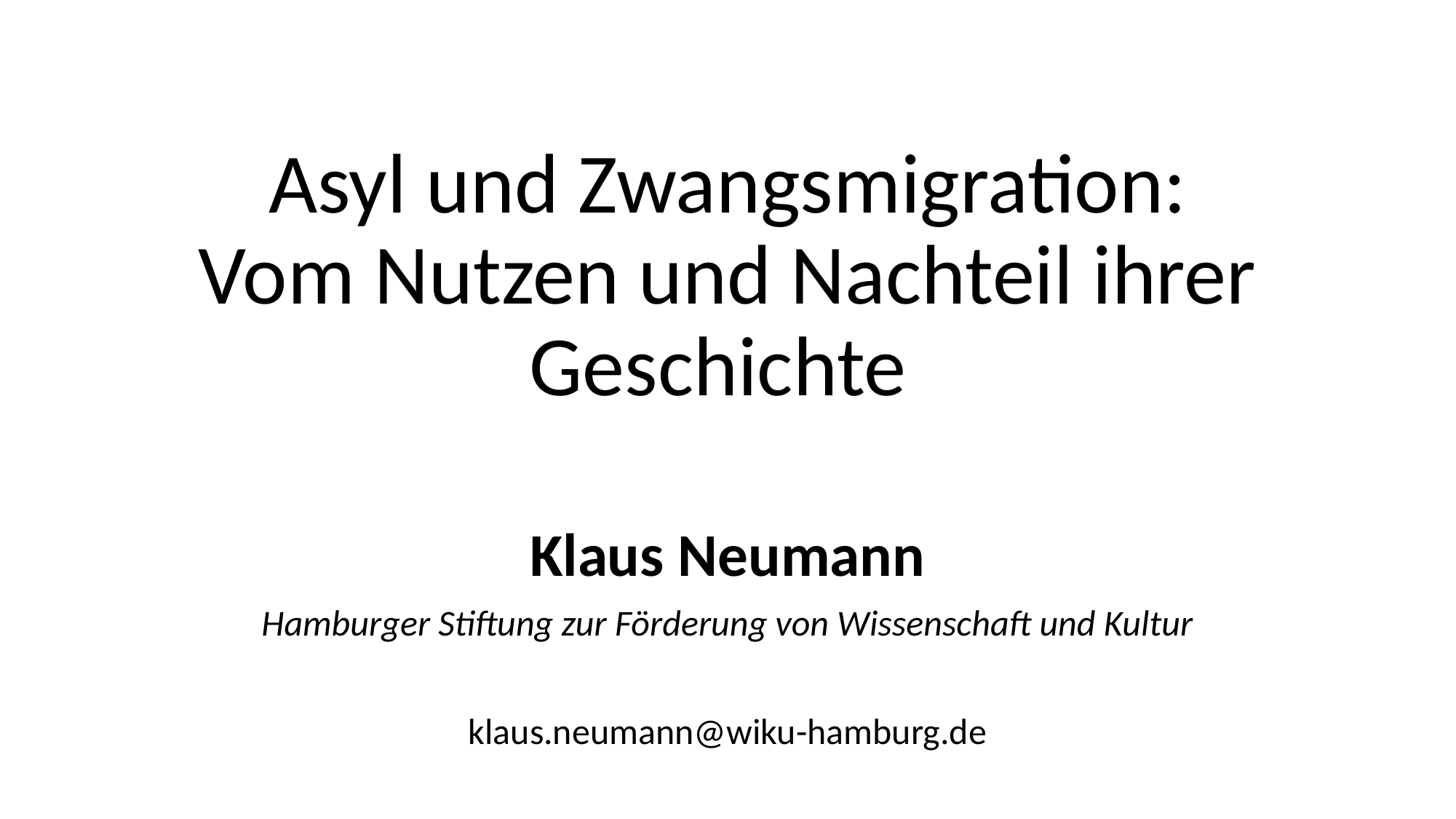

# Asyl und Zwangsmigration: Vom Nutzen und Nachteil ihrer Geschichte

Klaus Neumann
Hamburger Stiftung zur Förderung von Wissenschaft und Kultur

klaus.neumann@wiku-hamburg.de